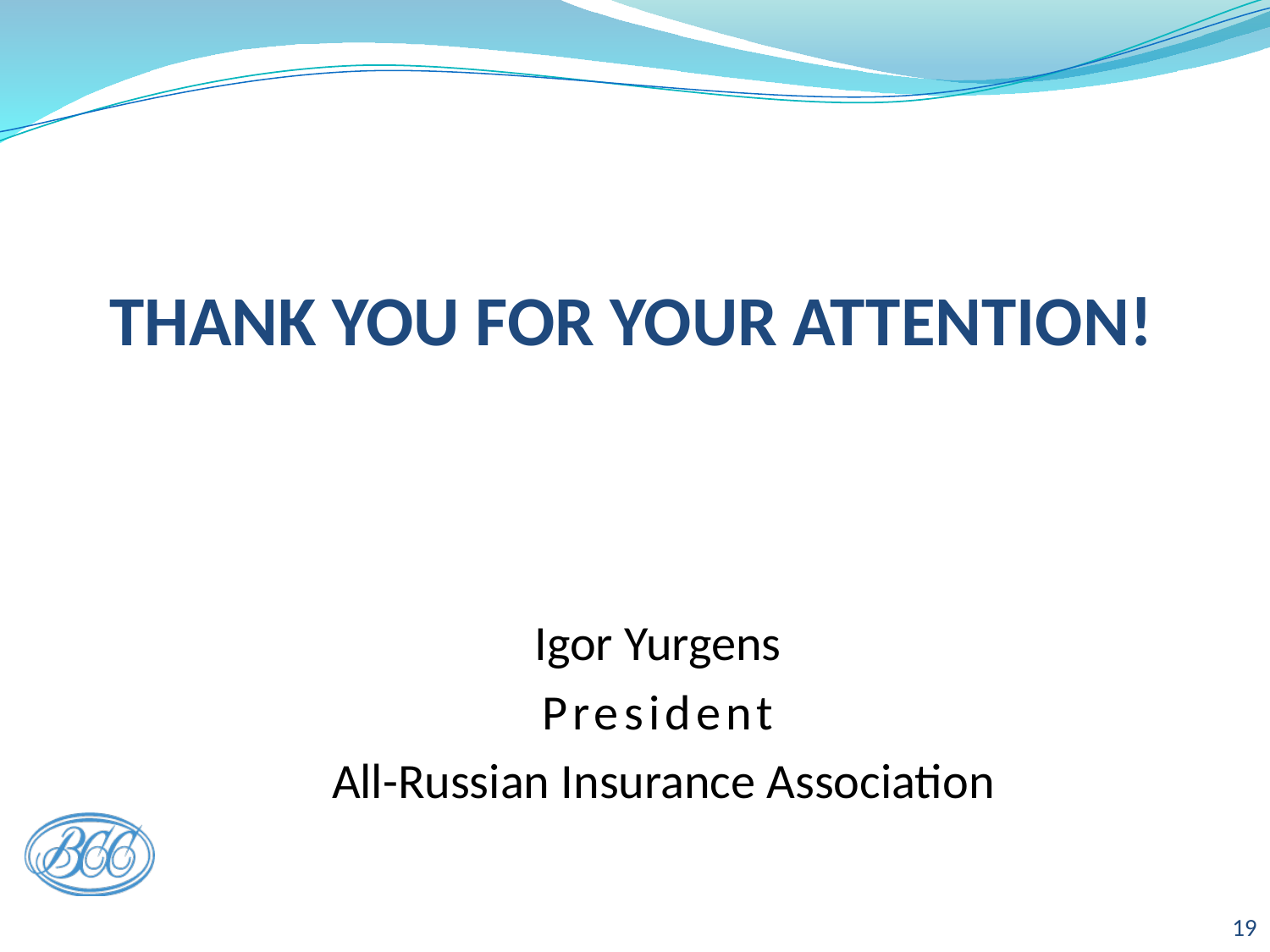

# THANK YOU FOR YOUR ATTENTION!
Igor Yurgens
President
 All-Russian Insurance Association
19